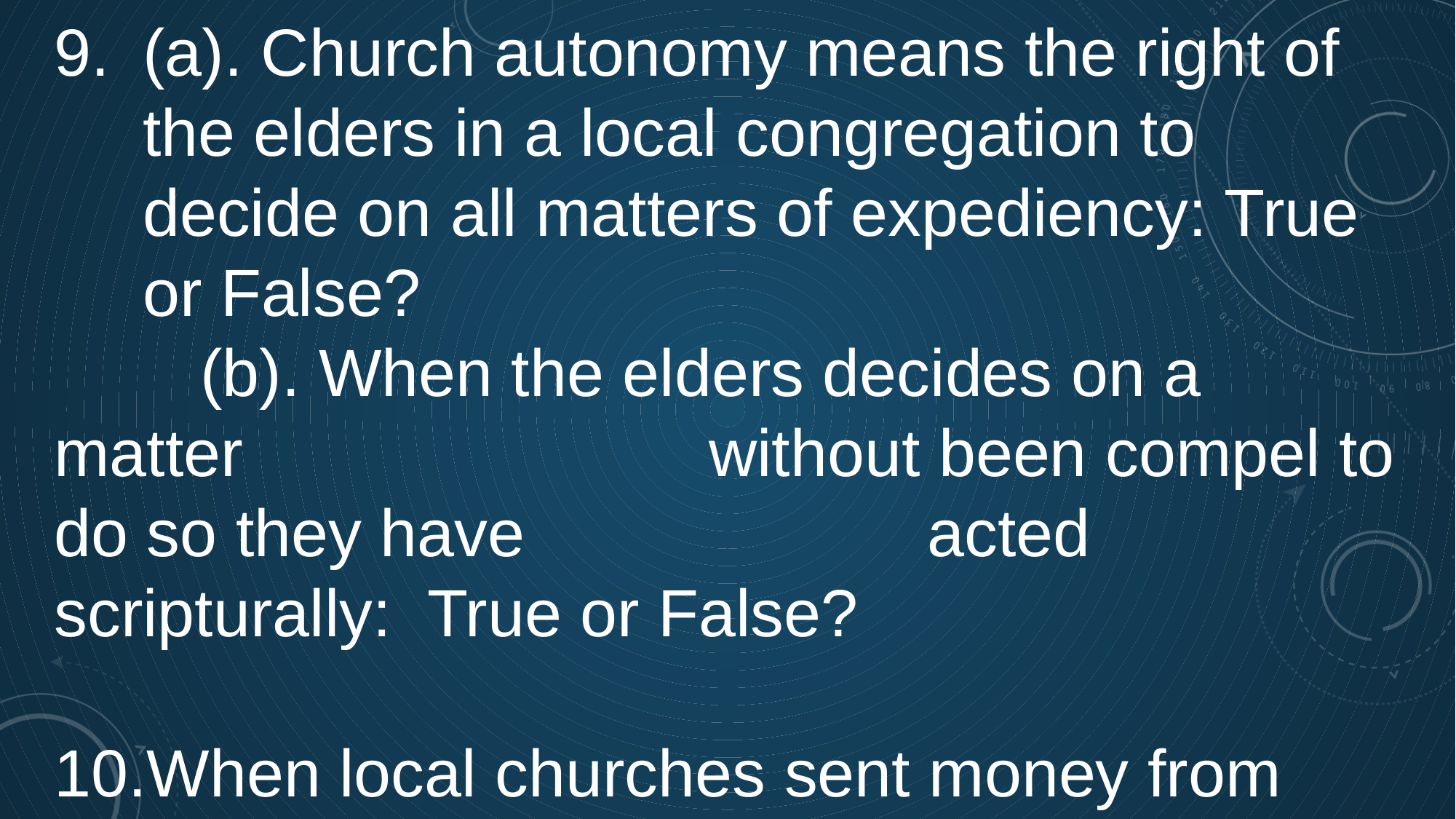

(a). Church autonomy means the right of the elders in a local congregation to decide on all matters of expediency: True or False?
	  (b). When the elders decides on a matter 	    	  			without been compel to do so they have 				acted scripturally:  True or False?

When local churches sent money from Galatia to Jerusalem  elders they lose their autonomy: True or False?